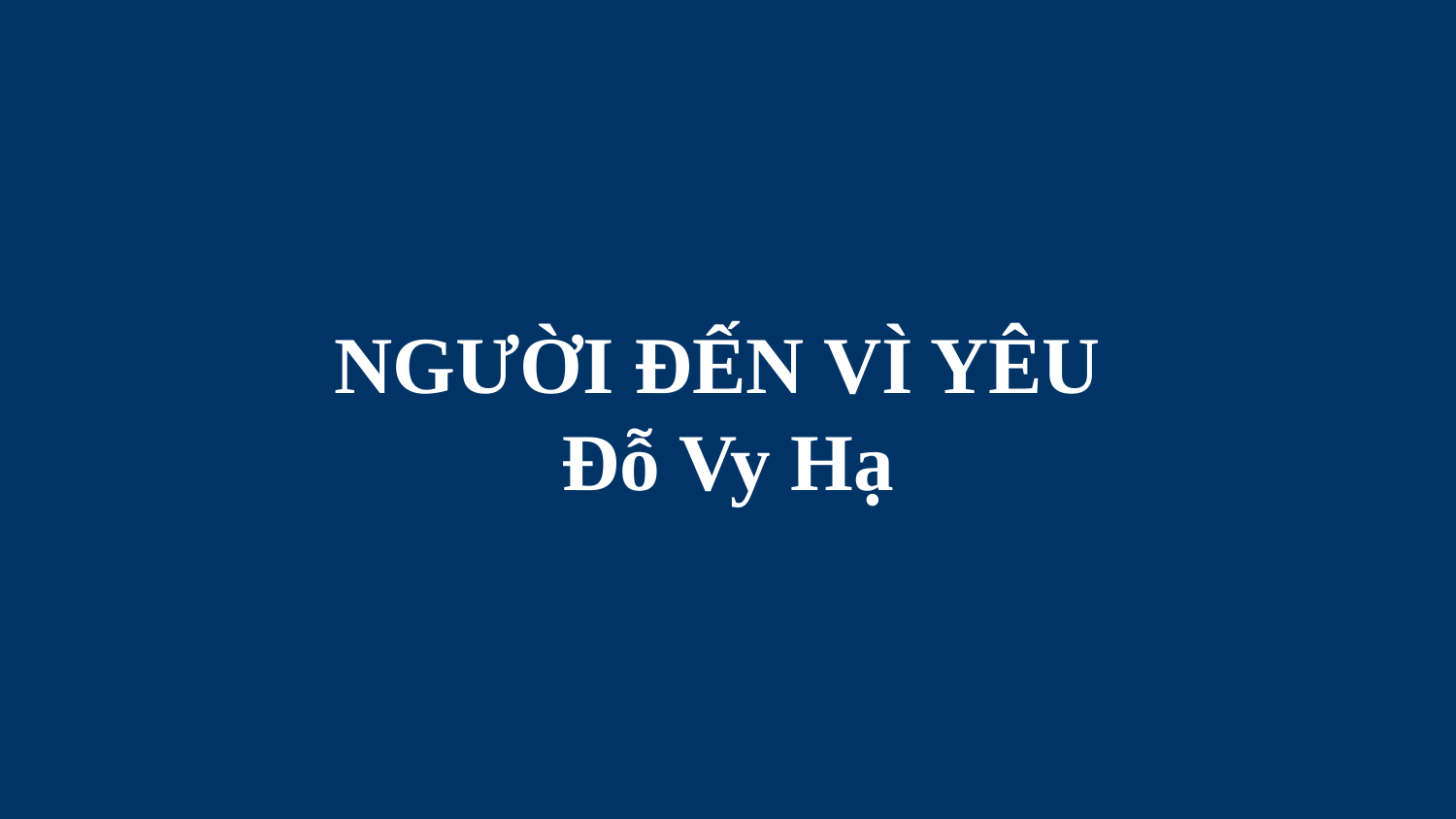

# NGƯỜI ĐẾN VÌ YÊU Đỗ Vy Hạ